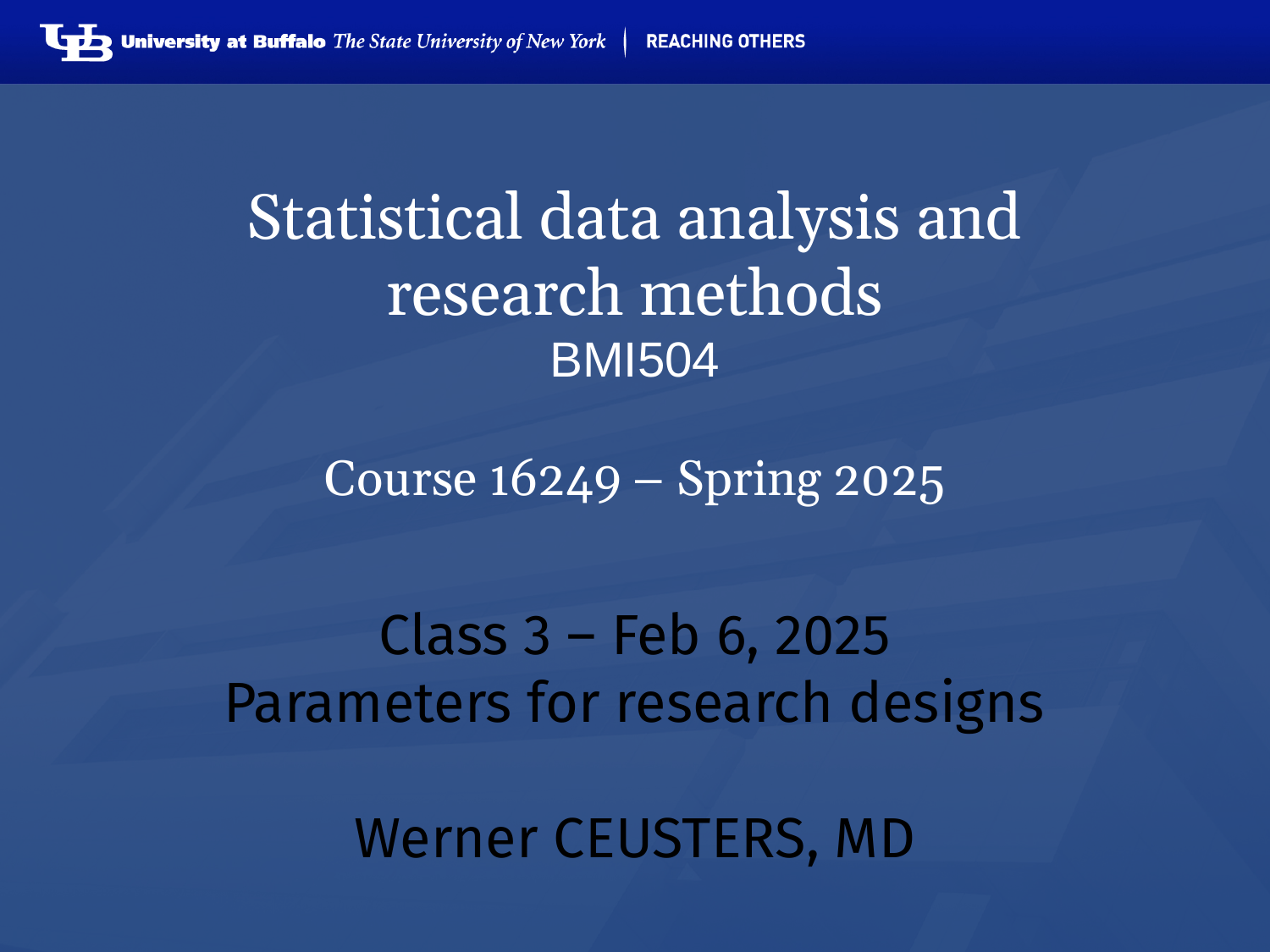

# Statistical data analysis and research methods BMI504 Course 16249 – Spring 2025
Class 3 – Feb 6, 2025
Parameters for research designs

Werner CEUSTERS, MD